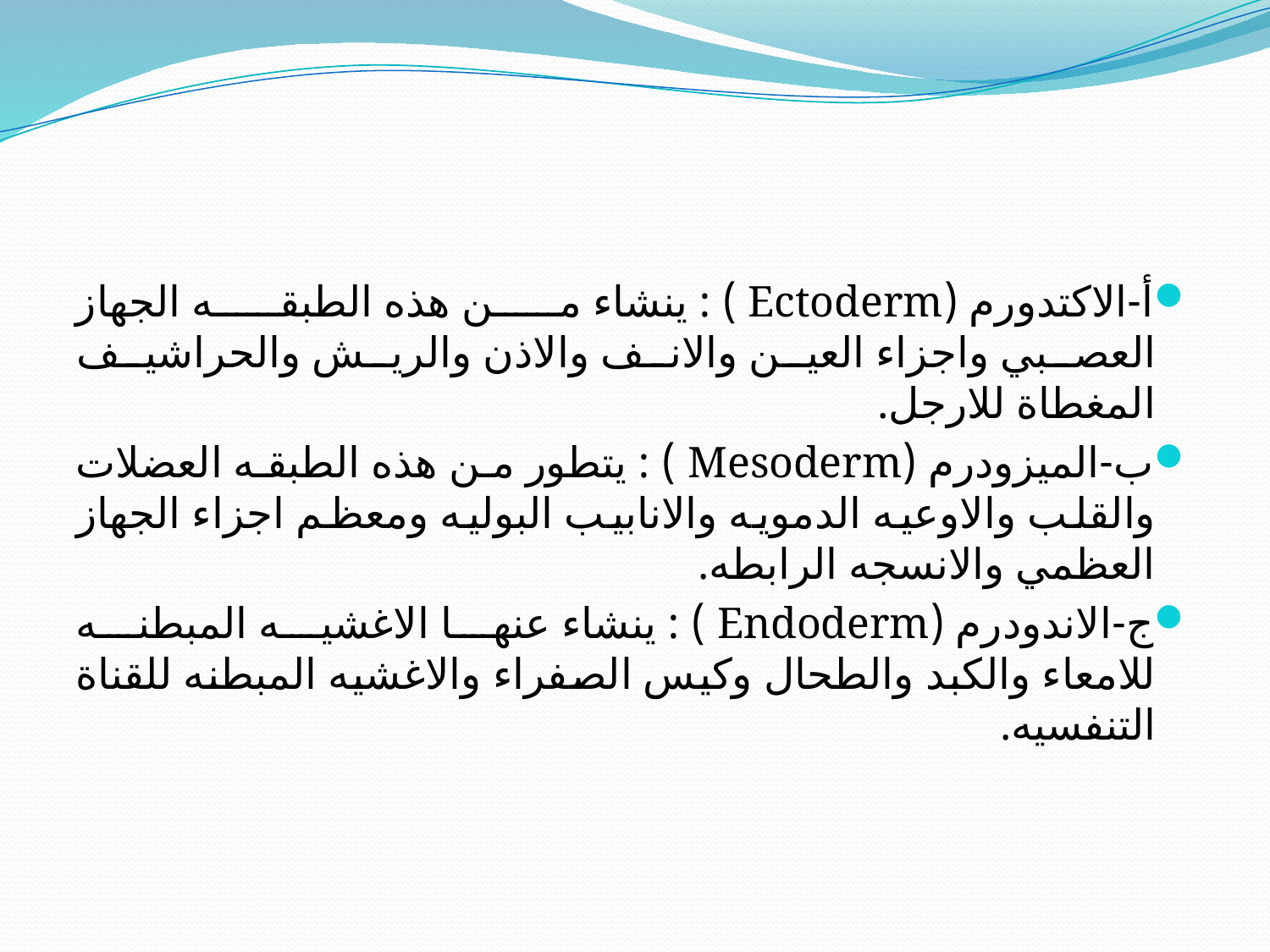

#
أ-الاكتدورم (Ectoderm ) : ينشاء من هذه الطبقه الجهاز العصبي واجزاء العين والانف والاذن والريش والحراشيف المغطاة للارجل.
ب-الميزودرم (Mesoderm ) : يتطور من هذه الطبقه العضلات والقلب والاوعيه الدمويه والانابيب البوليه ومعظم اجزاء الجهاز العظمي والانسجه الرابطه.
ج-الاندودرم (Endoderm ) : ينشاء عنها الاغشيه المبطنه للامعاء والكبد والطحال وكيس الصفراء والاغشيه المبطنه للقناة التنفسيه.